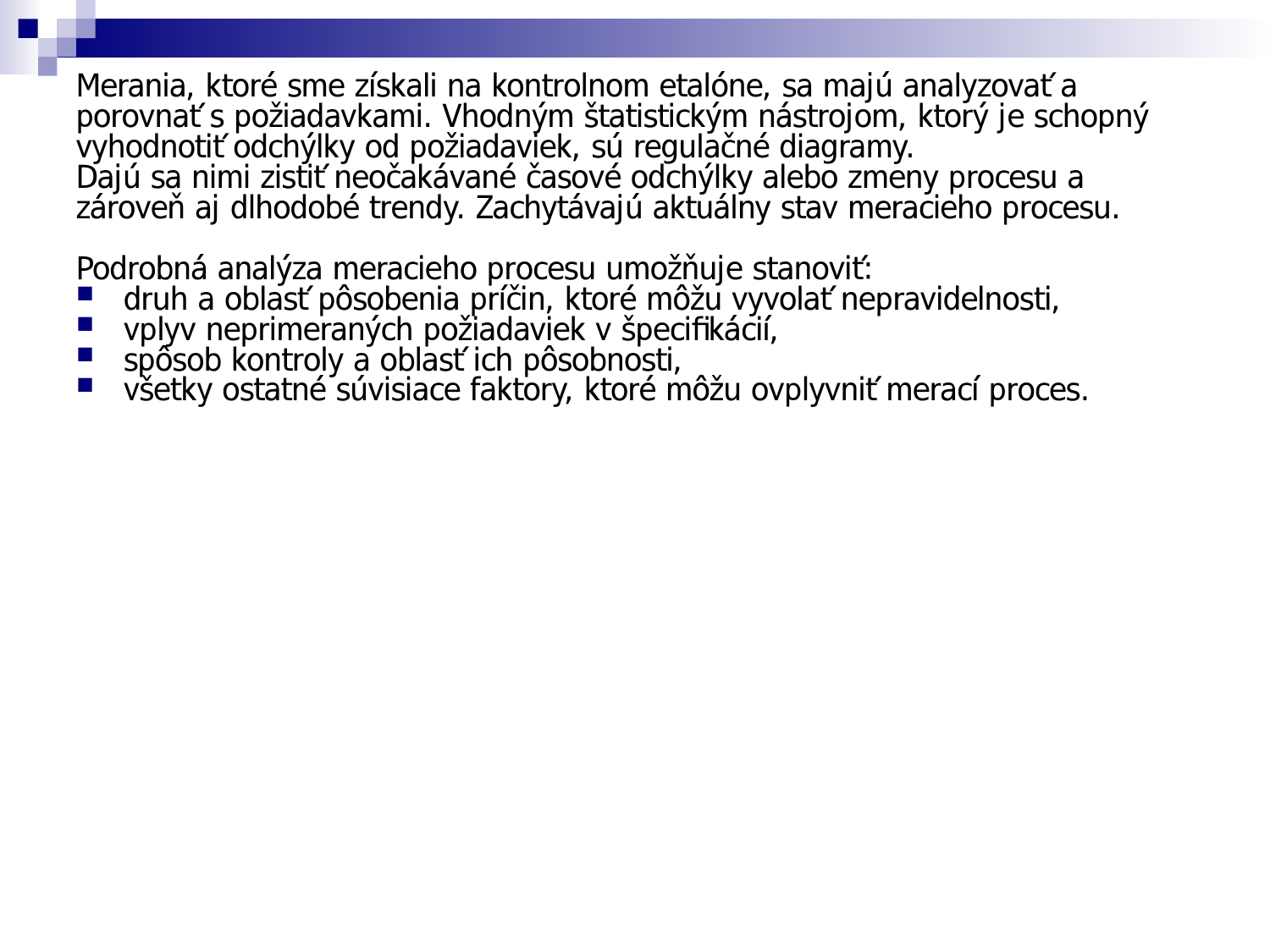

Merania, ktoré sme získali na kontrolnom etalóne, sa majú analyzovať a
porovnať s požiadavkami. Vhodným štatistickým nástrojom, ktorý je schopný
vyhodnotiť odchýlky od požiadaviek, sú regulačné diagramy.
Dajú sa nimi zistiť neočakávané časové odchýlky alebo zmeny procesu a
zároveň aj dlhodobé trendy. Zachytávajú aktuálny stav meracieho procesu.

Podrobná analýza meracieho procesu umožňuje stanoviť:
druh a oblasť pôsobenia príčin, ktoré môžu vyvolať nepravidelnosti,
vplyv neprimeraných požiadaviek v špecifikácií,
spôsob kontroly a oblasť ich pôsobnosti,
všetky ostatné súvisiace faktory, ktoré môžu ovplyvniť merací proces.